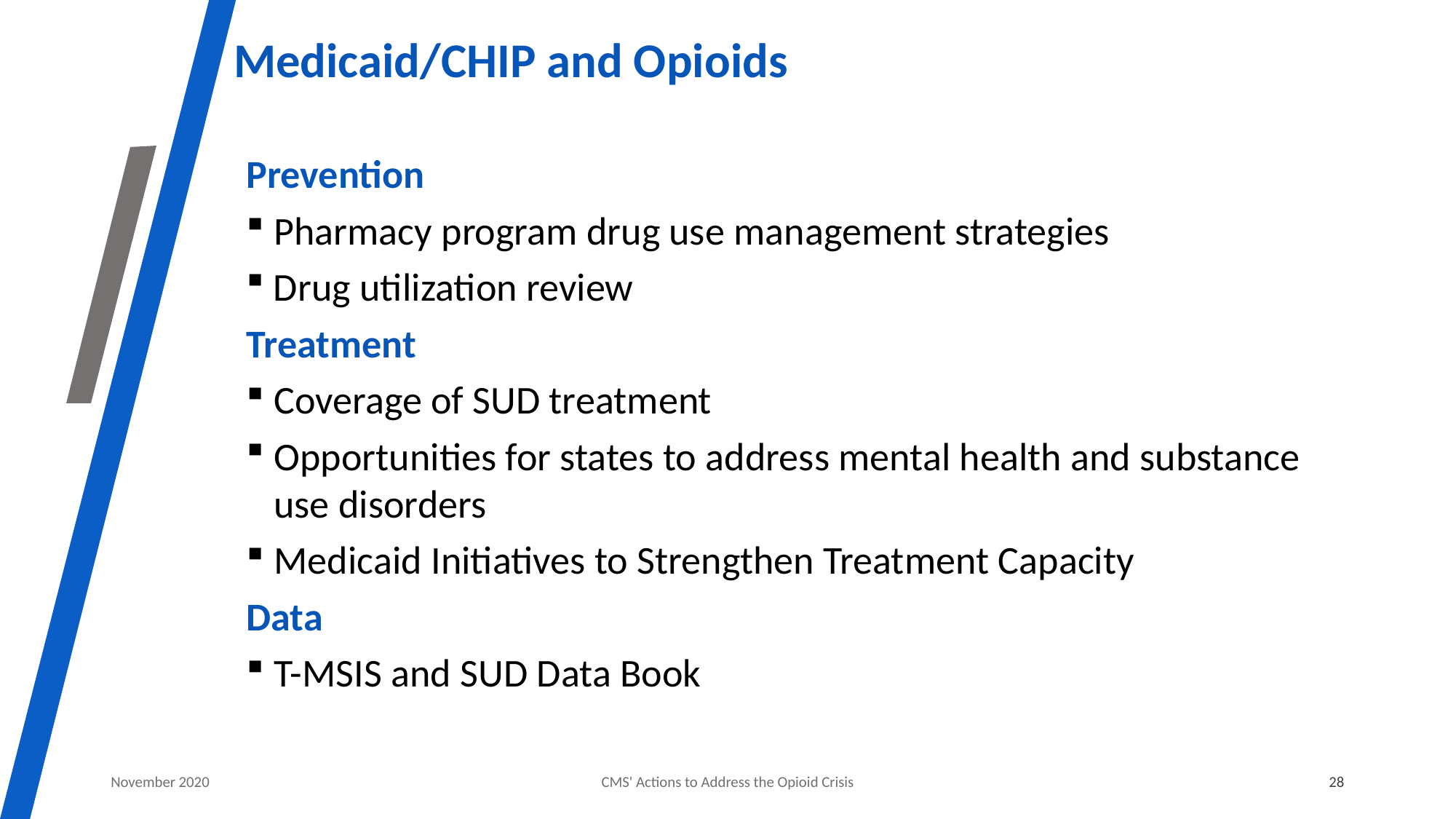

# Medicaid/CHIP and Opioids
Prevention
Pharmacy program drug use management strategies
Drug utilization review
Treatment
Coverage of SUD treatment
Opportunities for states to address mental health and substance use disorders
Medicaid Initiatives to Strengthen Treatment Capacity
Data
T-MSIS and SUD Data Book
November 2020
CMS' Actions to Address the Opioid Crisis